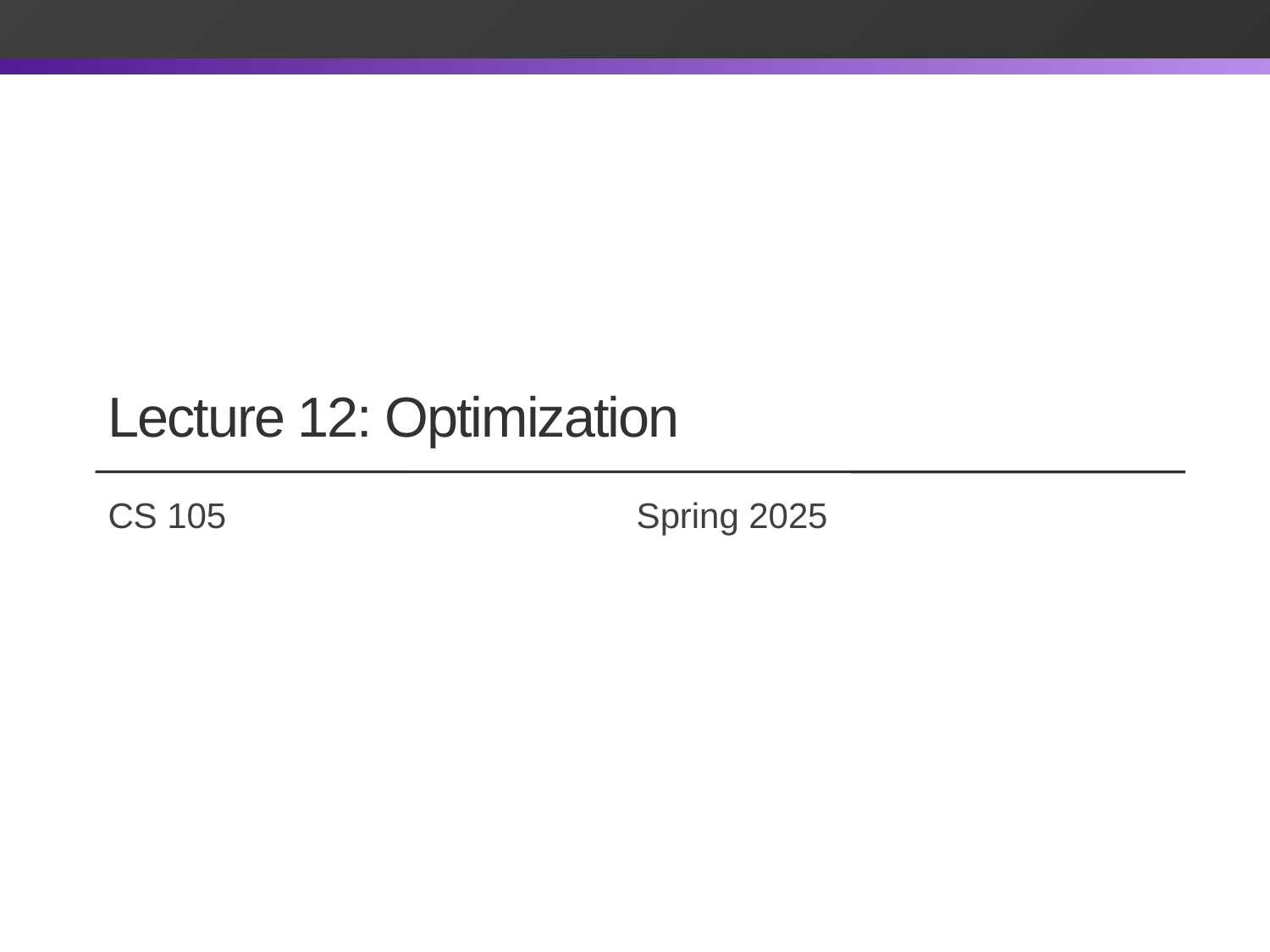

Lecture 12: Optimization
# CS 105		       		                     Spring 2025